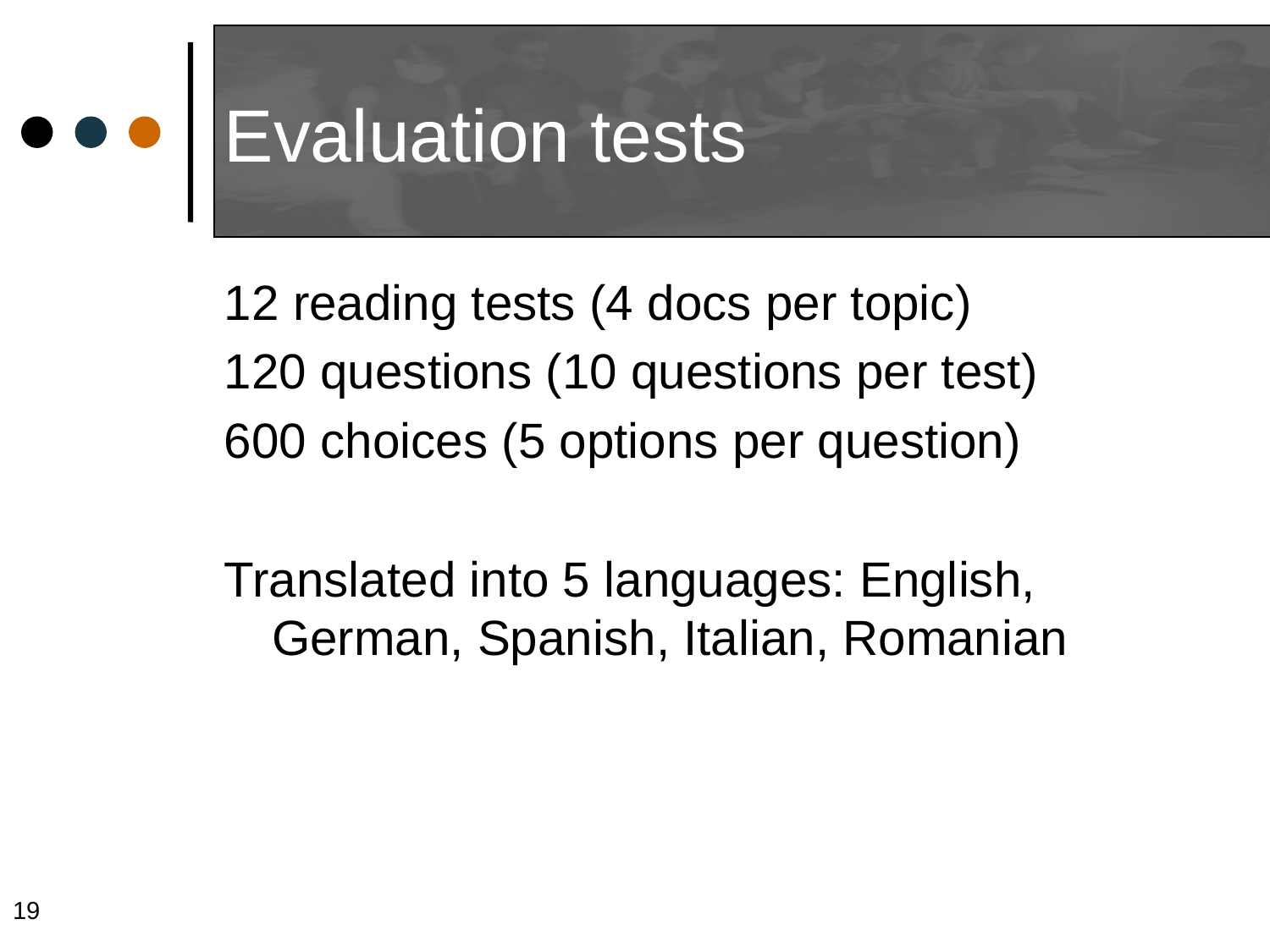

# Evaluation tests
12 reading tests (4 docs per topic)
120 questions (10 questions per test)
600 choices (5 options per question)

Translated into 5 languages: English, German, Spanish, Italian, Romanian

19